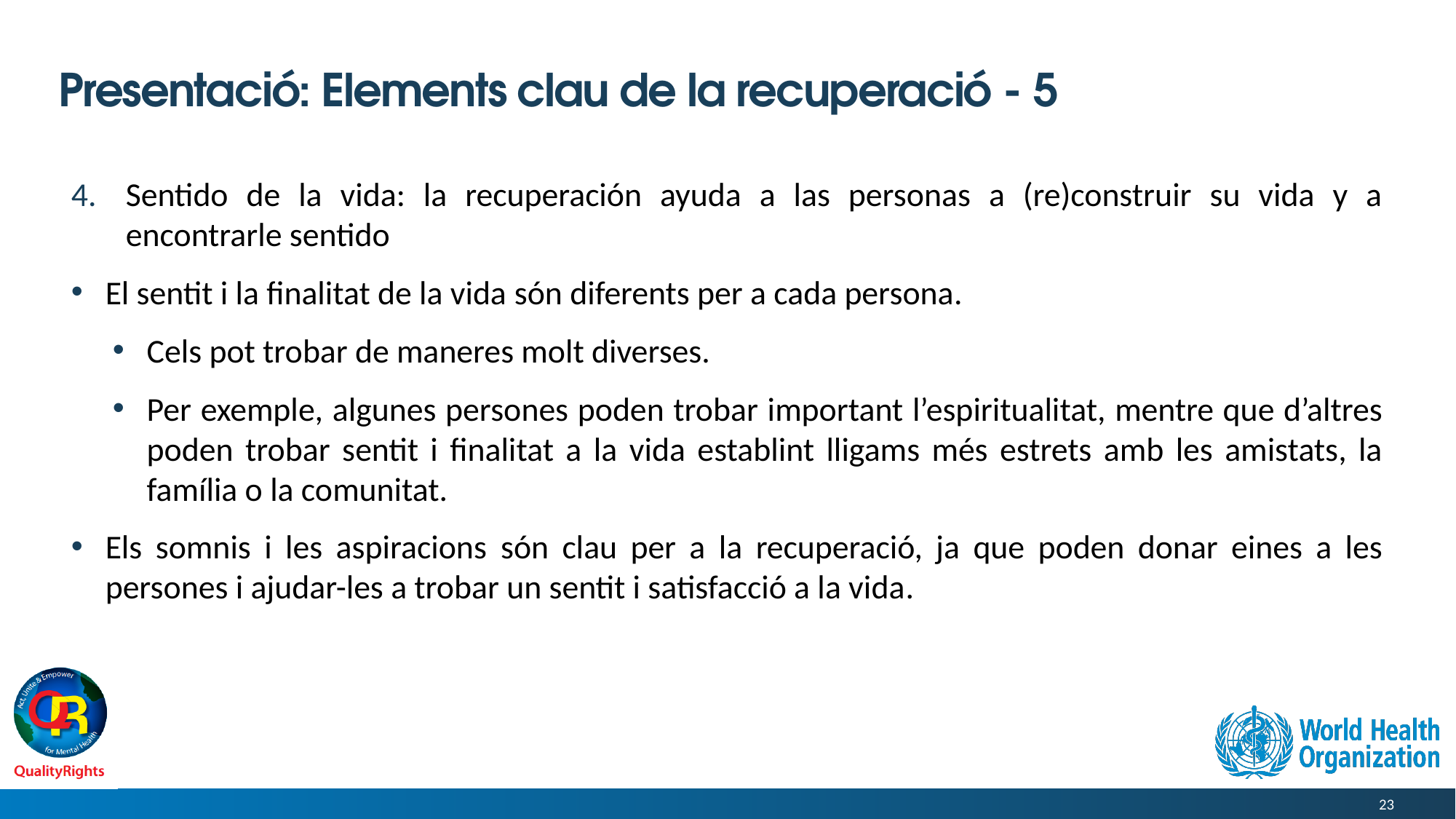

# Presentació: Elements clau de la recuperació - 5
Sentido de la vida: la recuperación ayuda a las personas a (re)construir su vida y a encontrarle sentido
El sentit i la finalitat de la vida són diferents per a cada persona.
Cels pot trobar de maneres molt diverses.
Per exemple, algunes persones poden trobar important l’espiritualitat, mentre que d’altres poden trobar sentit i finalitat a la vida establint lligams més estrets amb les amistats, la família o la comunitat.
Els somnis i les aspiracions són clau per a la recuperació, ja que poden donar eines a les persones i ajudar-les a trobar un sentit i satisfacció a la vida.